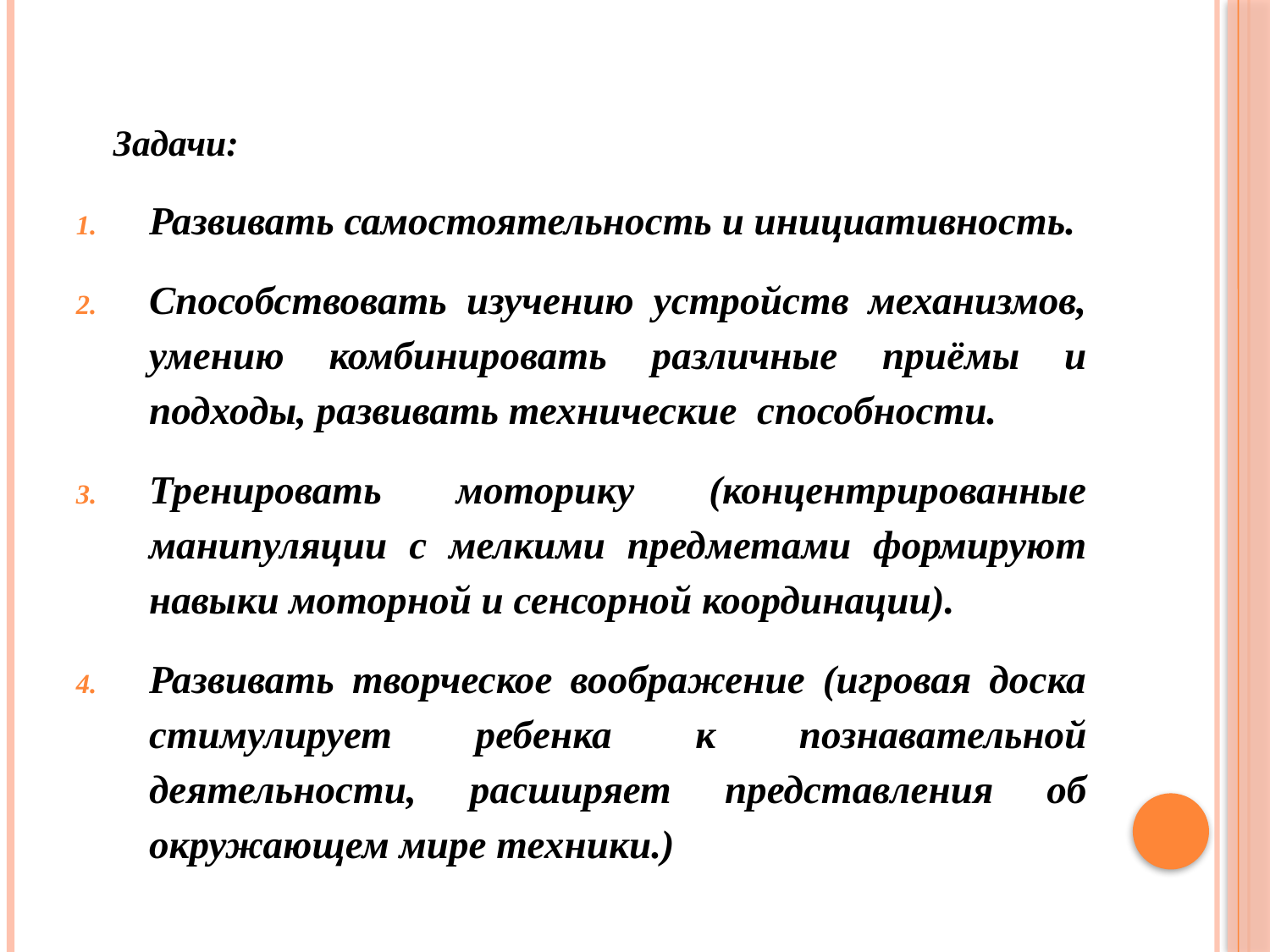

Задачи:
Развивать самостоятельность и инициативность.
Способствовать изучению устройств механизмов, умению комбинировать различные приёмы и подходы, развивать технические  способности.
Тренировать моторику (концентрированные манипуляции с мелкими предметами формируют навыки моторной и сенсорной координации).
Развивать творческое воображение (игровая доска стимулирует ребенка к познавательной деятельности, расширяет представления об окружающем мире техники.)